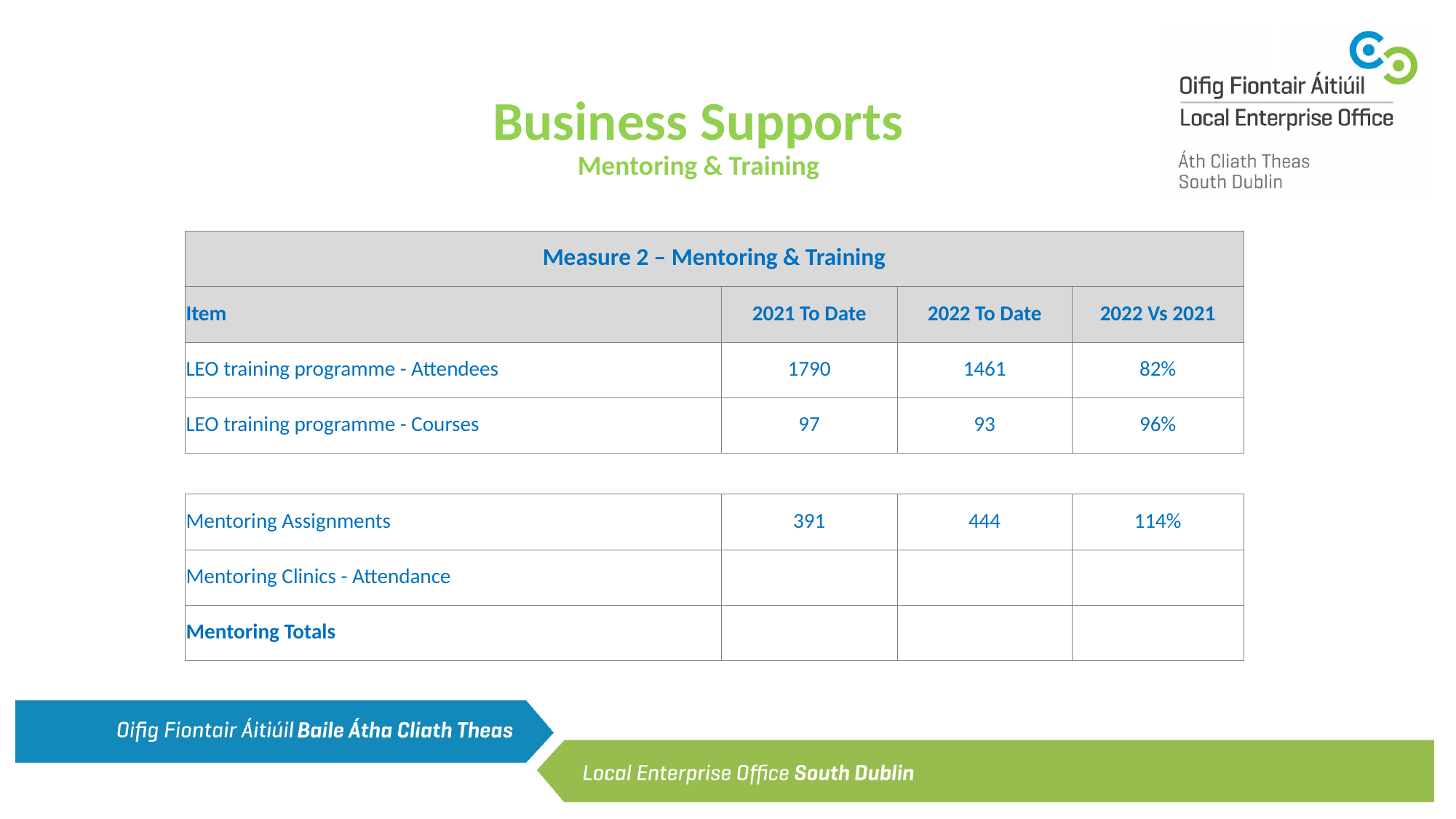

# Business Supports Mentoring & Training
| Measure 2 – Mentoring & Training |  |  |  |
| --- | --- | --- | --- |
| Item | 2021 To Date | 2022 To Date | 2022 Vs 2021 |
| LEO training programme - Attendees | 1790 | 1461 | 82% |
| LEO training programme - Courses | 97 | 93 | 96% |
|  |  |  |  |
| Mentoring Assignments | 391 | 444 | 114% |
| Mentoring Clinics - Attendance |  |  |  |
| Mentoring Totals |  |  |  |